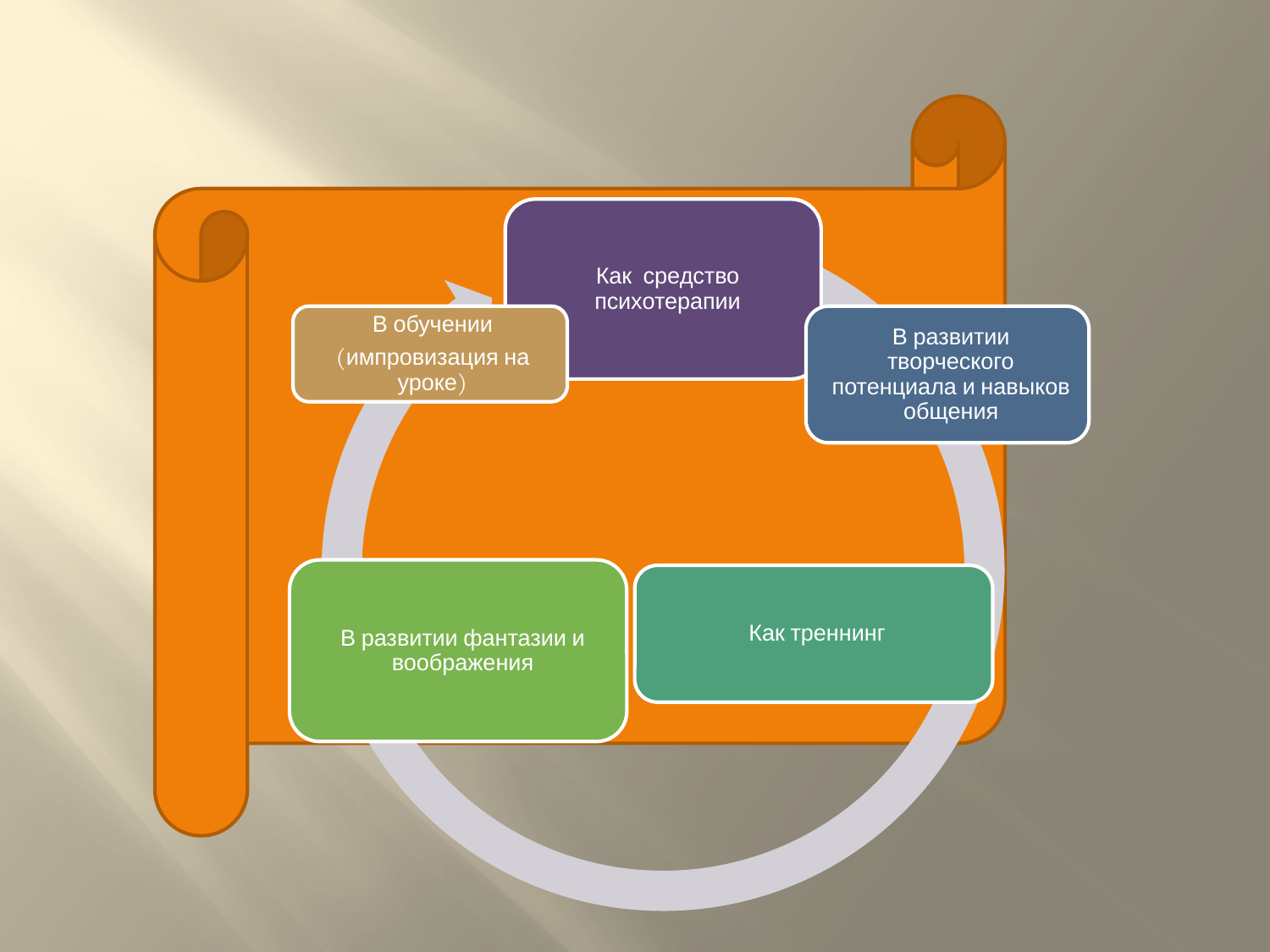

Как  средство психотерапии
В развитии творческого потенциала и навыков общения
Как треннинг
В развитии фантазии и воображения
В обучении
(импровизация на уроке)
С